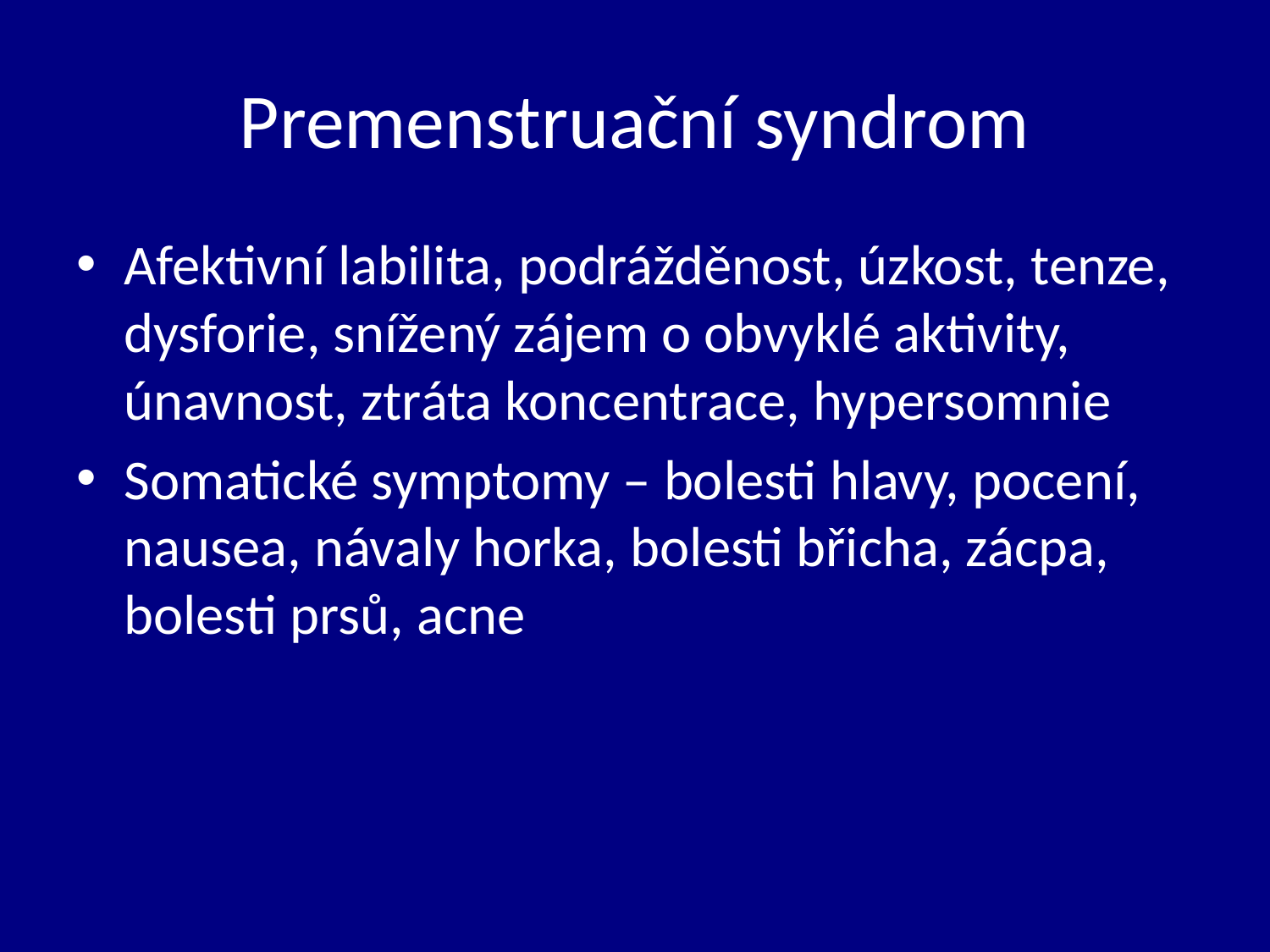

# Premenstruační syndrom
Afektivní labilita, podrážděnost, úzkost, tenze, dysforie, snížený zájem o obvyklé aktivity, únavnost, ztráta koncentrace, hypersomnie
Somatické symptomy – bolesti hlavy, pocení, nausea, návaly horka, bolesti břicha, zácpa, bolesti prsů, acne